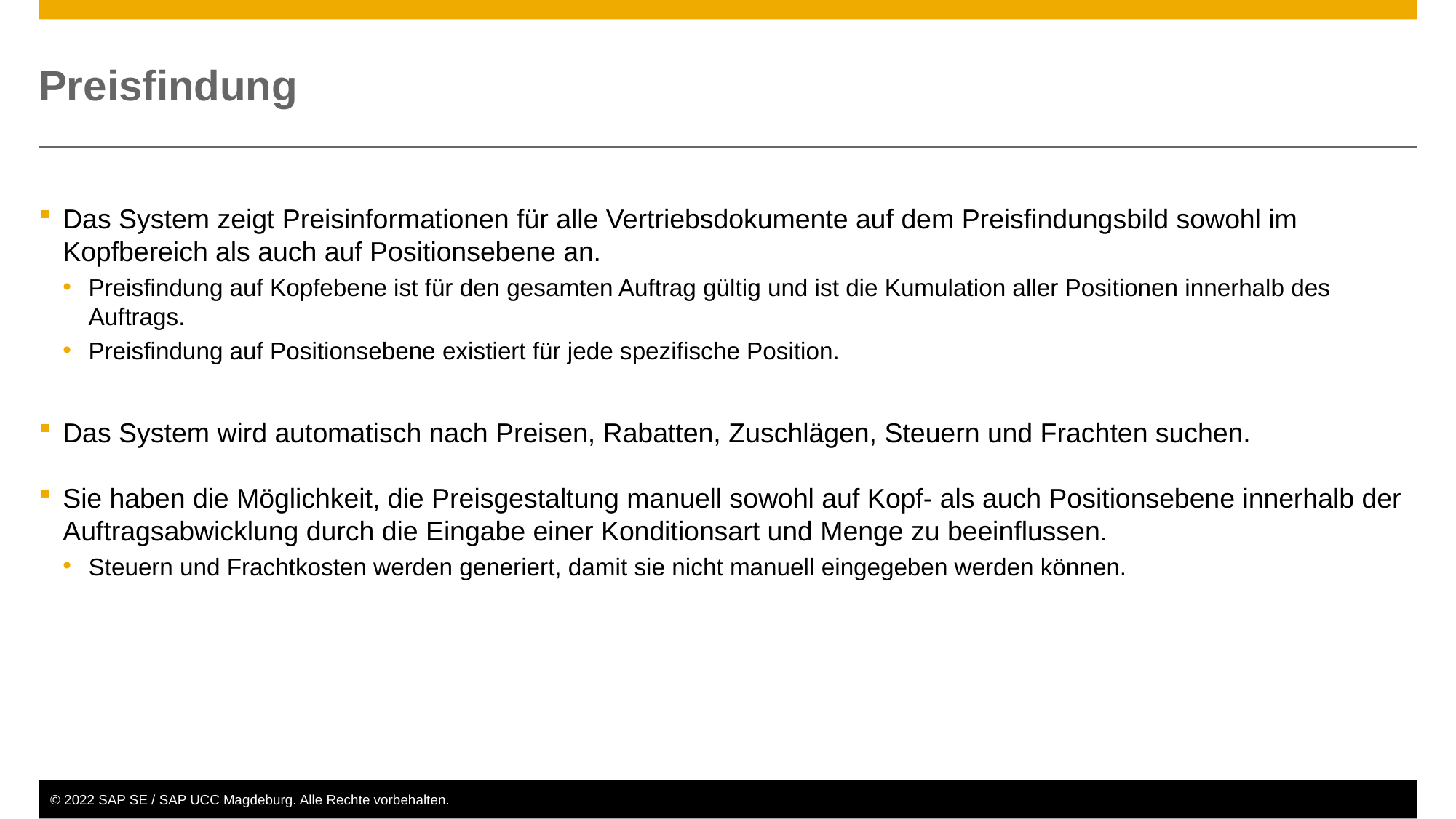

# Preisfindung
Das System zeigt Preisinformationen für alle Vertriebsdokumente auf dem Preisfindungsbild sowohl im Kopfbereich als auch auf Positionsebene an.
Preisfindung auf Kopfebene ist für den gesamten Auftrag gültig und ist die Kumulation aller Positionen innerhalb des Auftrags.
Preisfindung auf Positionsebene existiert für jede spezifische Position.

Das System wird automatisch nach Preisen, Rabatten, Zuschlägen, Steuern und Frachten suchen.

Sie haben die Möglichkeit, die Preisgestaltung manuell sowohl auf Kopf- als auch Positionsebene innerhalb der Auftragsabwicklung durch die Eingabe einer Konditionsart und Menge zu beeinflussen.
Steuern und Frachtkosten werden generiert, damit sie nicht manuell eingegeben werden können.